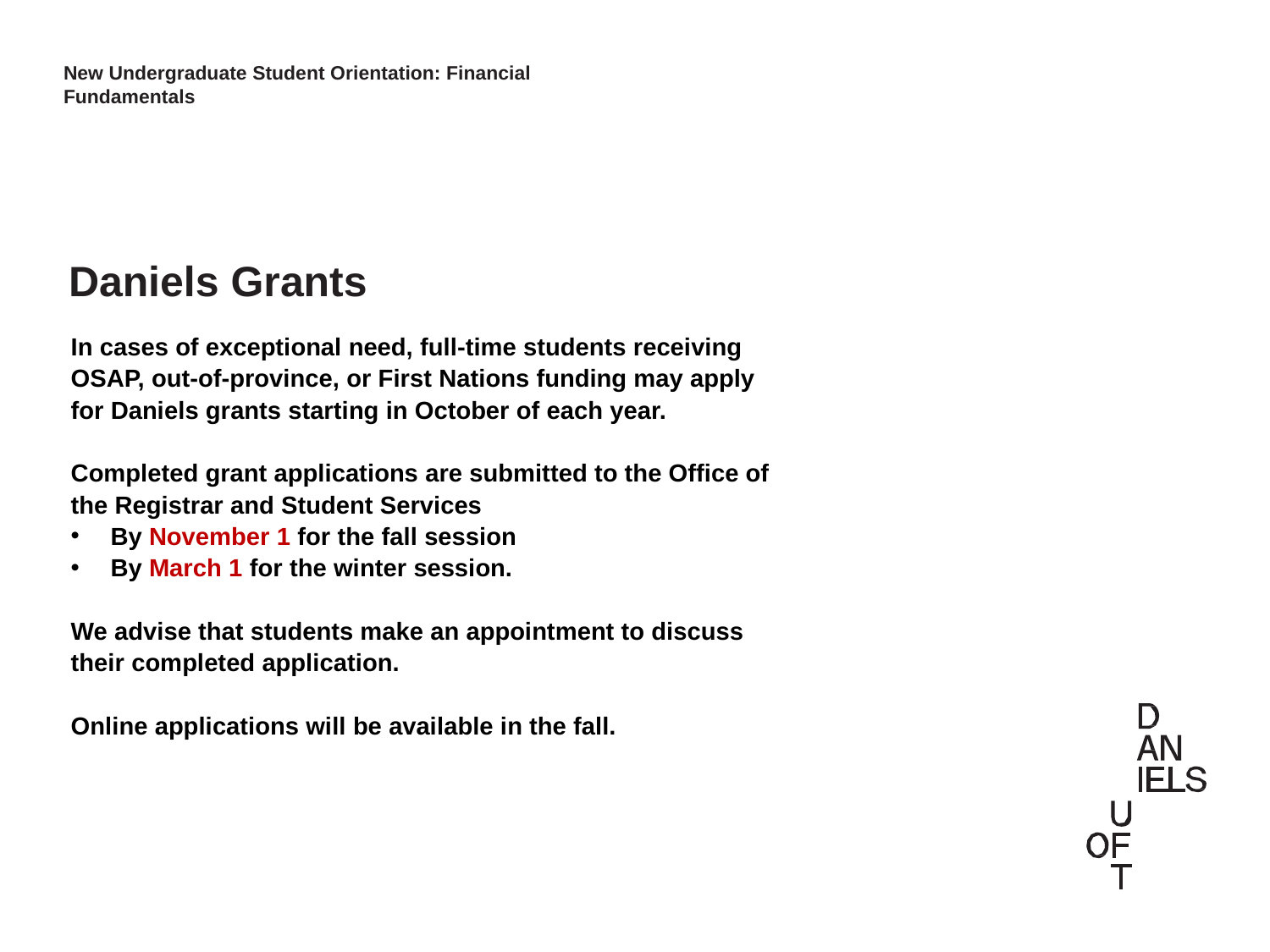

New Undergraduate Student Orientation: Financial Fundamentals
Daniels Grants
In cases of exceptional need, full-time students receiving OSAP, out-of-province, or First Nations funding may apply for Daniels grants starting in October of each year.

Completed grant applications are submitted to the Office of the Registrar and Student Services
By November 1 for the fall session
By March 1 for the winter session.

We advise that students make an appointment to discuss their completed application.

Online applications will be available in the fall.